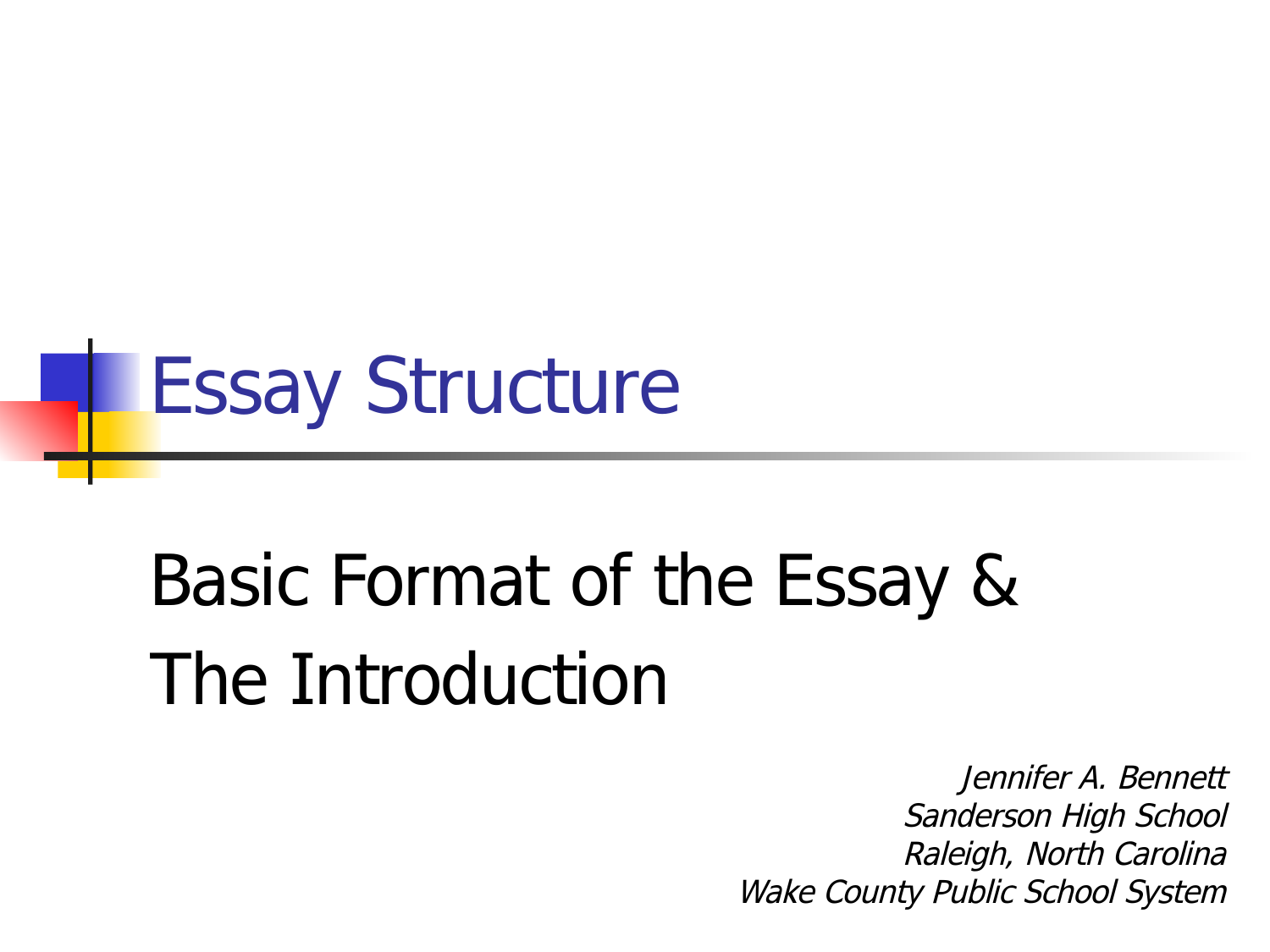

# Essay Structure
Basic Format of the Essay &
The Introduction
Jennifer A. Bennett
Sanderson High School
Raleigh, North Carolina
Wake County Public School System